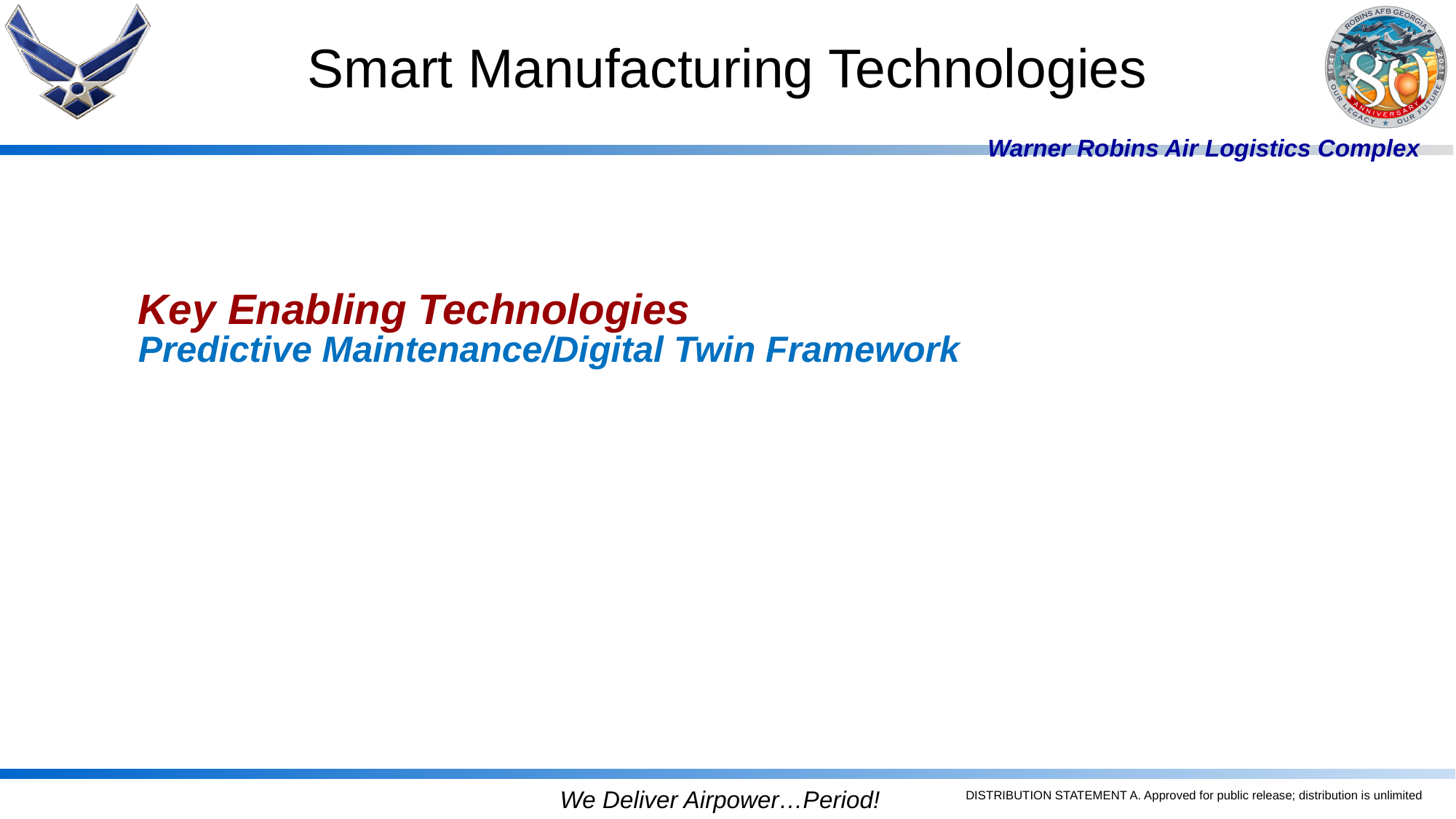

Smart Manufacturing Technologies
Key Enabling Technologies
Predictive Maintenance/Digital Twin Framework
DISTRIBUTION STATEMENT A. Approved for public release; distribution is unlimited